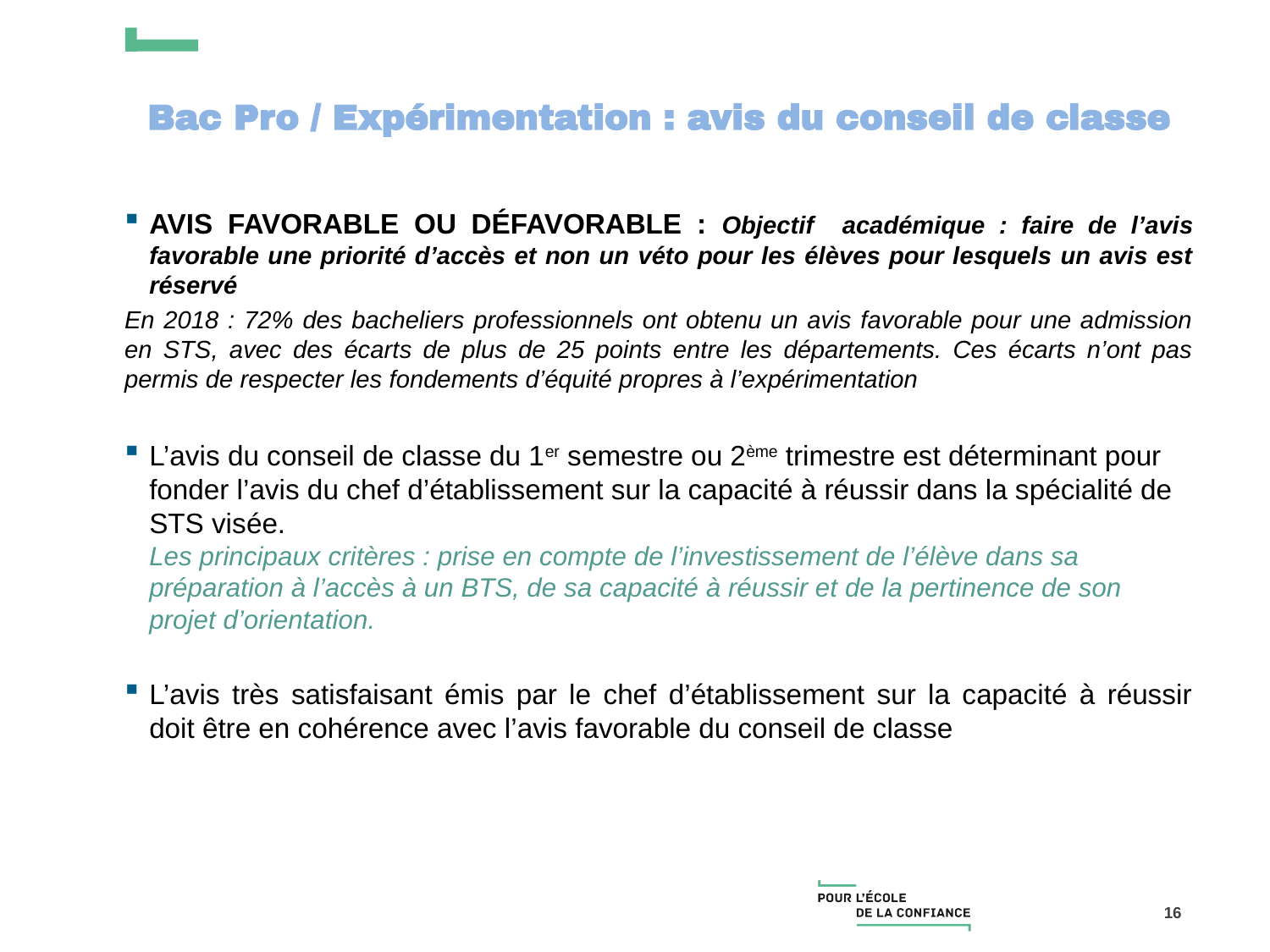

# Bac Pro / Expérimentation : avis du conseil de classe

Avis favorable ou défavorable : Objectif  académique : faire de l’avis favorable une priorité d’accès et non un véto pour les élèves pour lesquels un avis est réservé
En 2018 : 72% des bacheliers professionnels ont obtenu un avis favorable pour une admission en STS, avec des écarts de plus de 25 points entre les départements. Ces écarts n’ont pas permis de respecter les fondements d’équité propres à l’expérimentation

L’avis du conseil de classe du 1er semestre ou 2ème trimestre est déterminant pour fonder l’avis du chef d’établissement sur la capacité à réussir dans la spécialité de STS visée.
Les principaux critères : prise en compte de l’investissement de l’élève dans sa préparation à l’accès à un BTS, de sa capacité à réussir et de la pertinence de son projet d’orientation.

L’avis très satisfaisant émis par le chef d’établissement sur la capacité à réussir doit être en cohérence avec l’avis favorable du conseil de classe
16